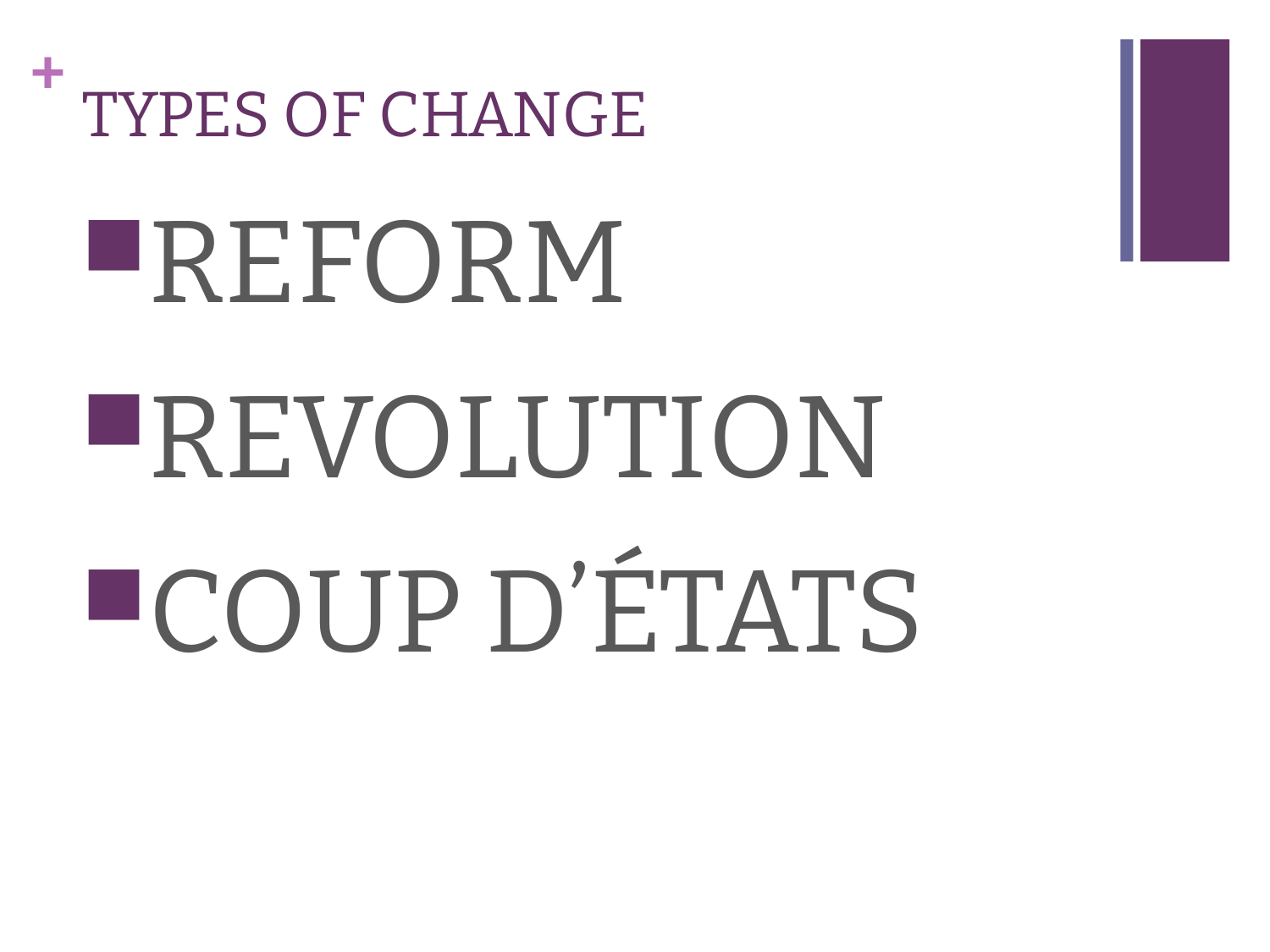

# TYPES OF CHANGE
REFORM
REVOLUTION
COUP D’ÉTATS